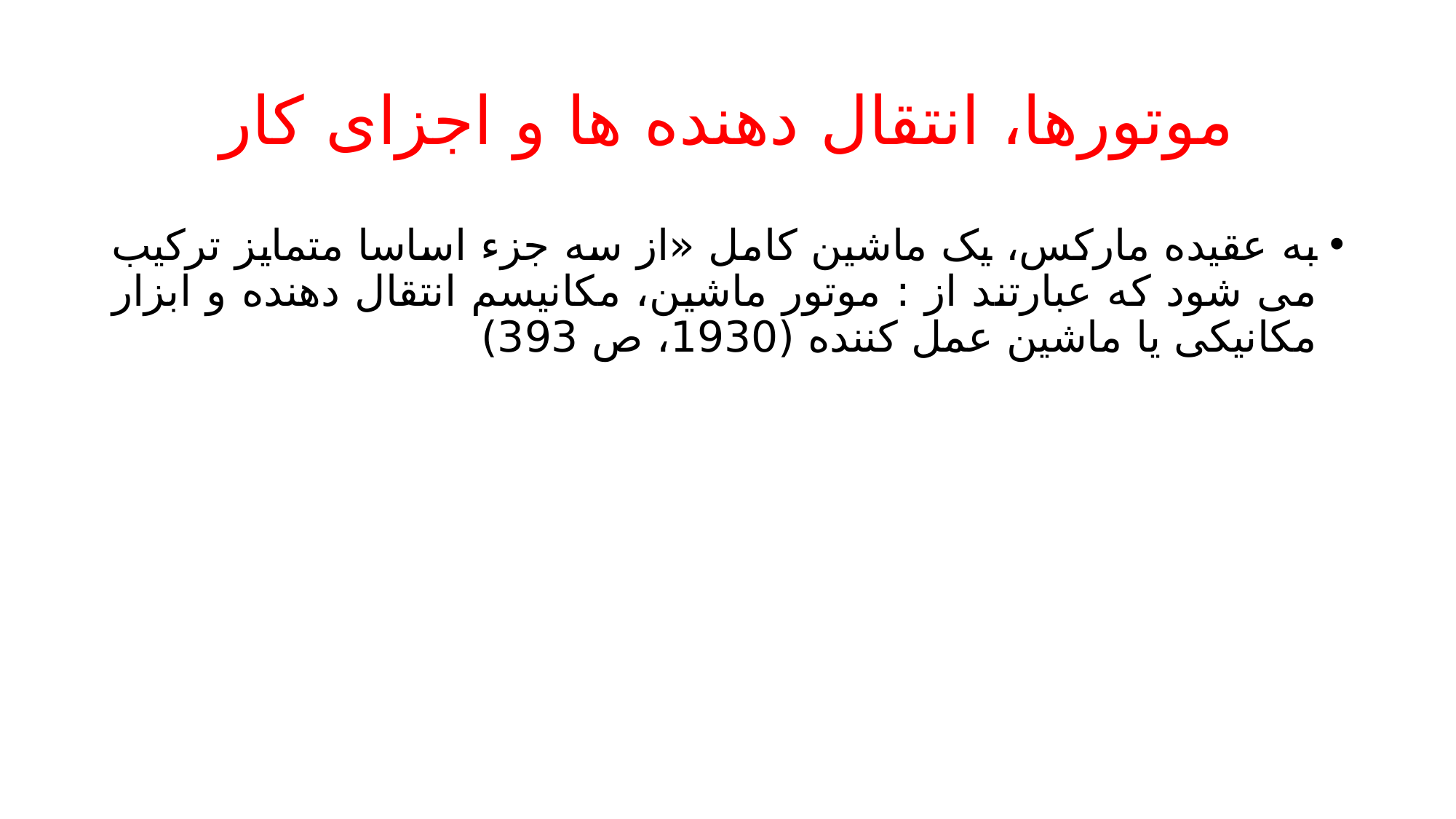

# موتورها، انتقال دهنده ها و اجزای کار
به عقیده مارکس، یک ماشین کامل «از سه جزء اساسا متمایز ترکیب می شود که عبارتند از : موتور ماشین، مکانیسم انتقال دهنده و ابزار مکانیکی یا ماشین عمل کننده (1930، ص 393)